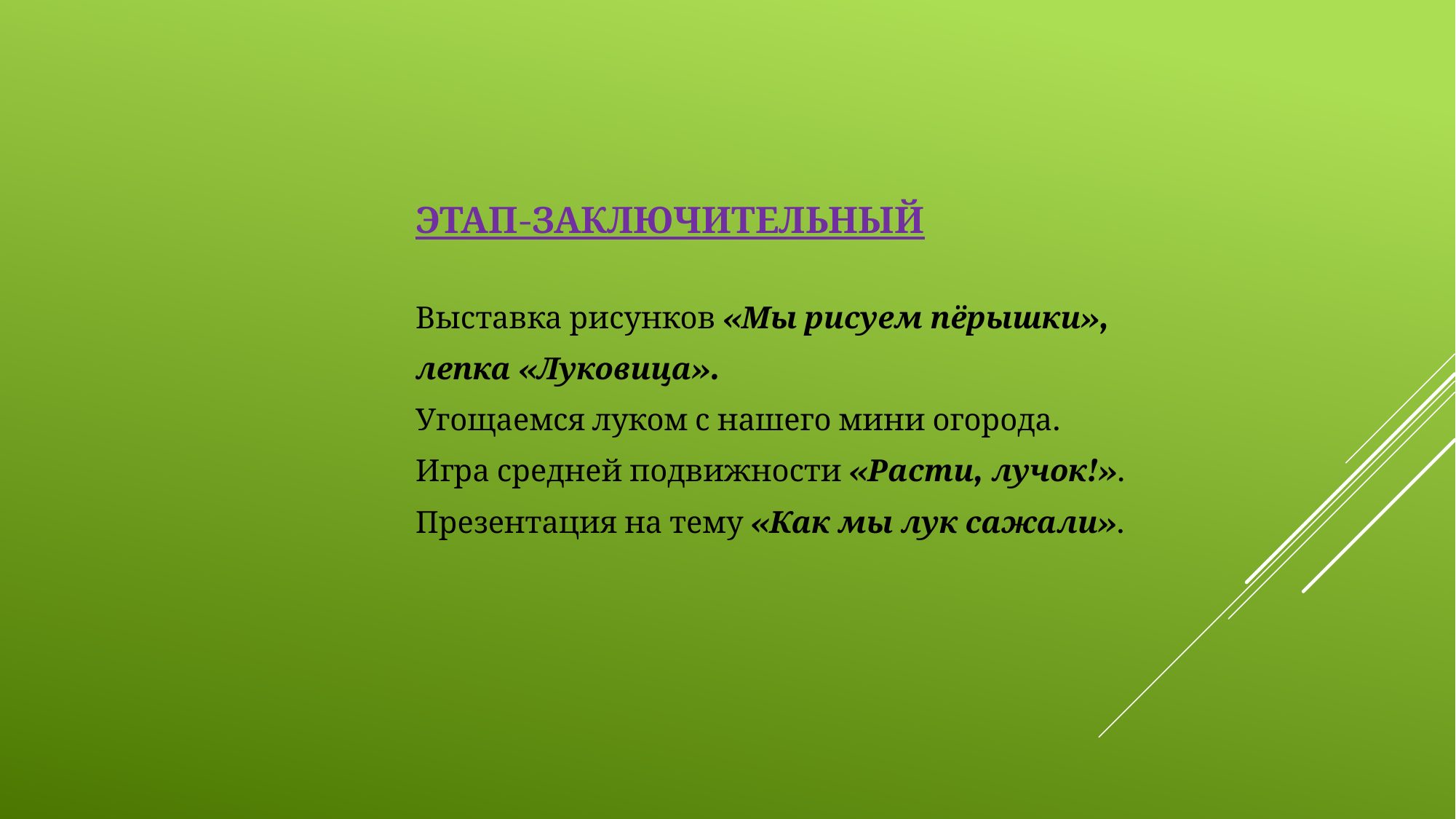

ЭТАП-ЗАКЛЮЧИТЕЛЬНЫЙ

Выставка рисунков «Мы рисуем пёрышки»,
лепка «Луковица».
Угощаемся луком с нашего мини огорода.
Игра средней подвижности «Расти, лучок!».
Презентация на тему «Как мы лук сажали».